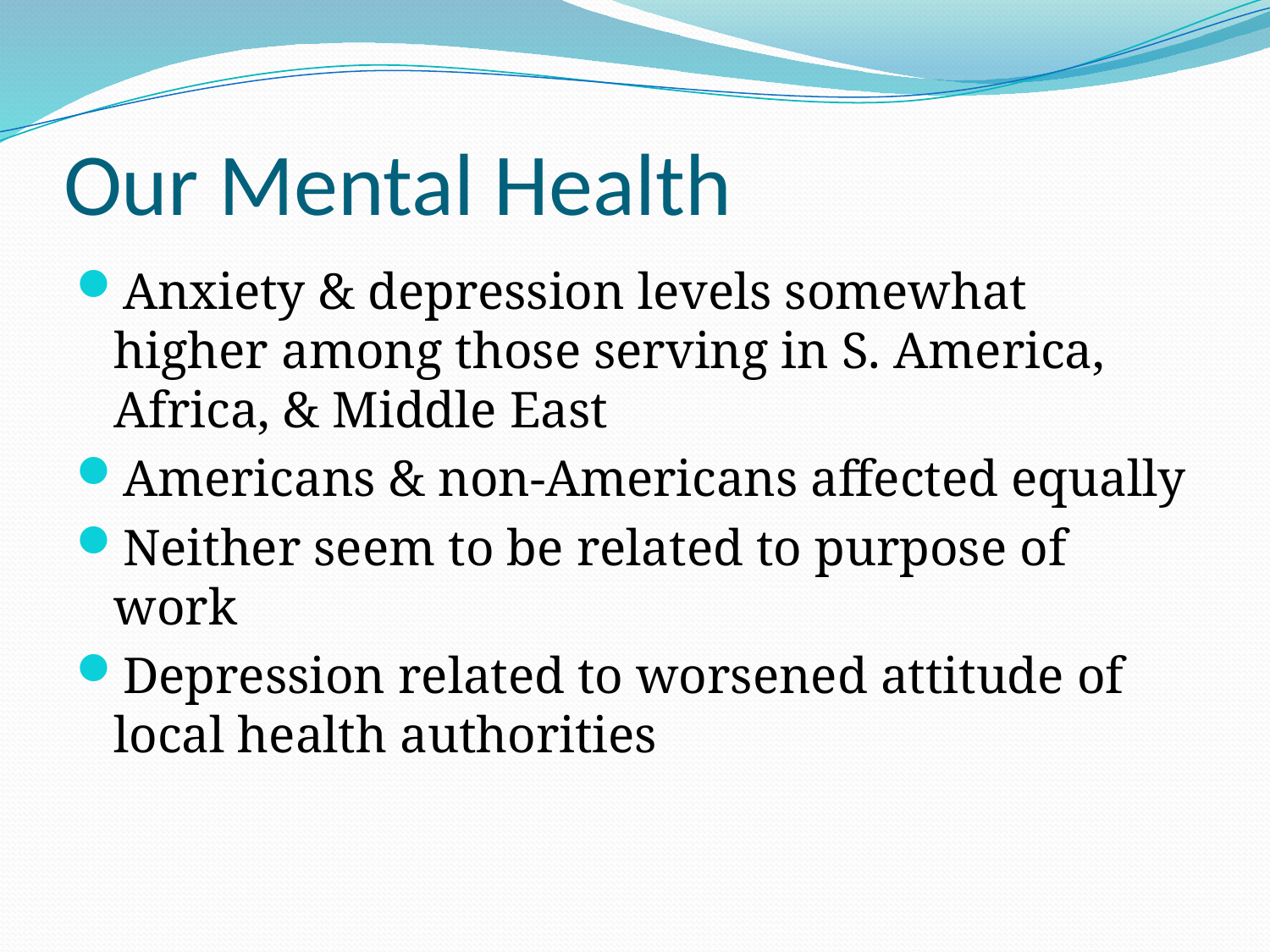

# Our Mental Health
Anxiety & depression levels somewhat higher among those serving in S. America, Africa, & Middle East
Americans & non-Americans affected equally
Neither seem to be related to purpose of work
Depression related to worsened attitude of local health authorities